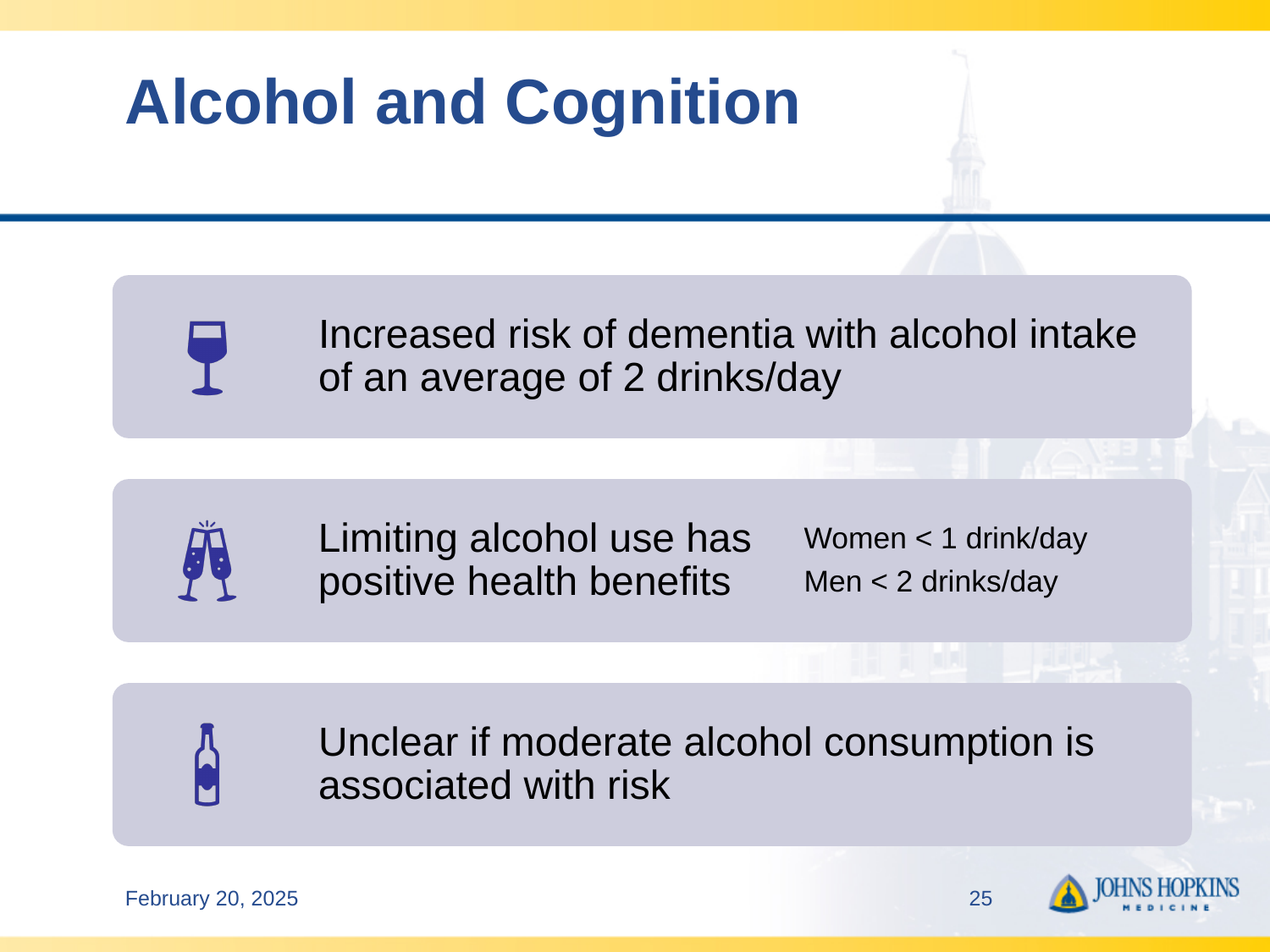

# Alcohol and Cognition
Increased risk of dementia with alcohol intake of an average of 2 drinks/day
Limiting alcohol use has positive health benefits
Women < 1 drink/day
Men < 2 drinks/day
Unclear if moderate alcohol consumption is associated with risk
February 20, 2025
25